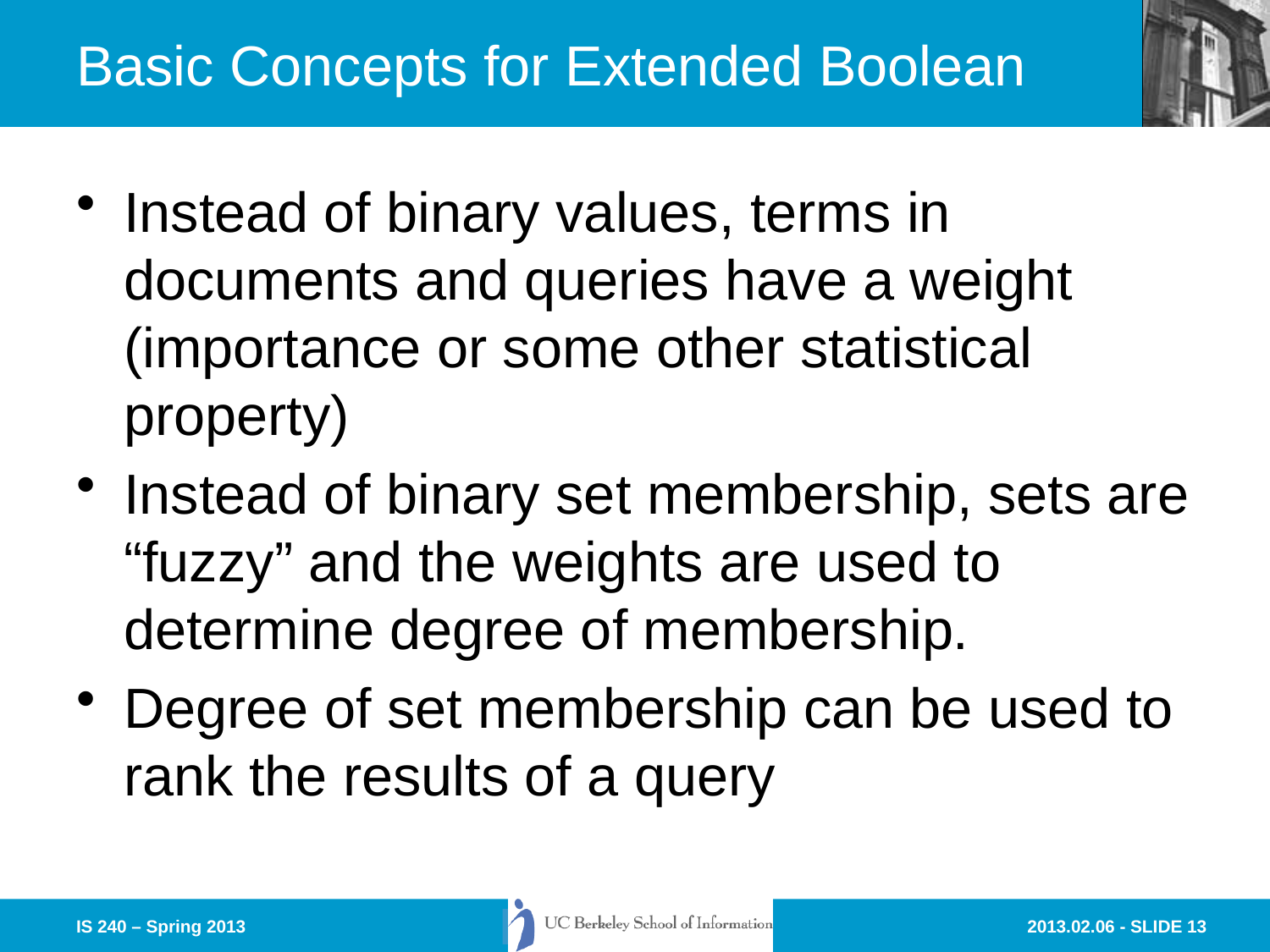

# Basic Concepts for Extended Boolean
Instead of binary values, terms in documents and queries have a weight (importance or some other statistical property)
Instead of binary set membership, sets are “fuzzy” and the weights are used to determine degree of membership.
Degree of set membership can be used to rank the results of a query
IS 240 – Spring 2013